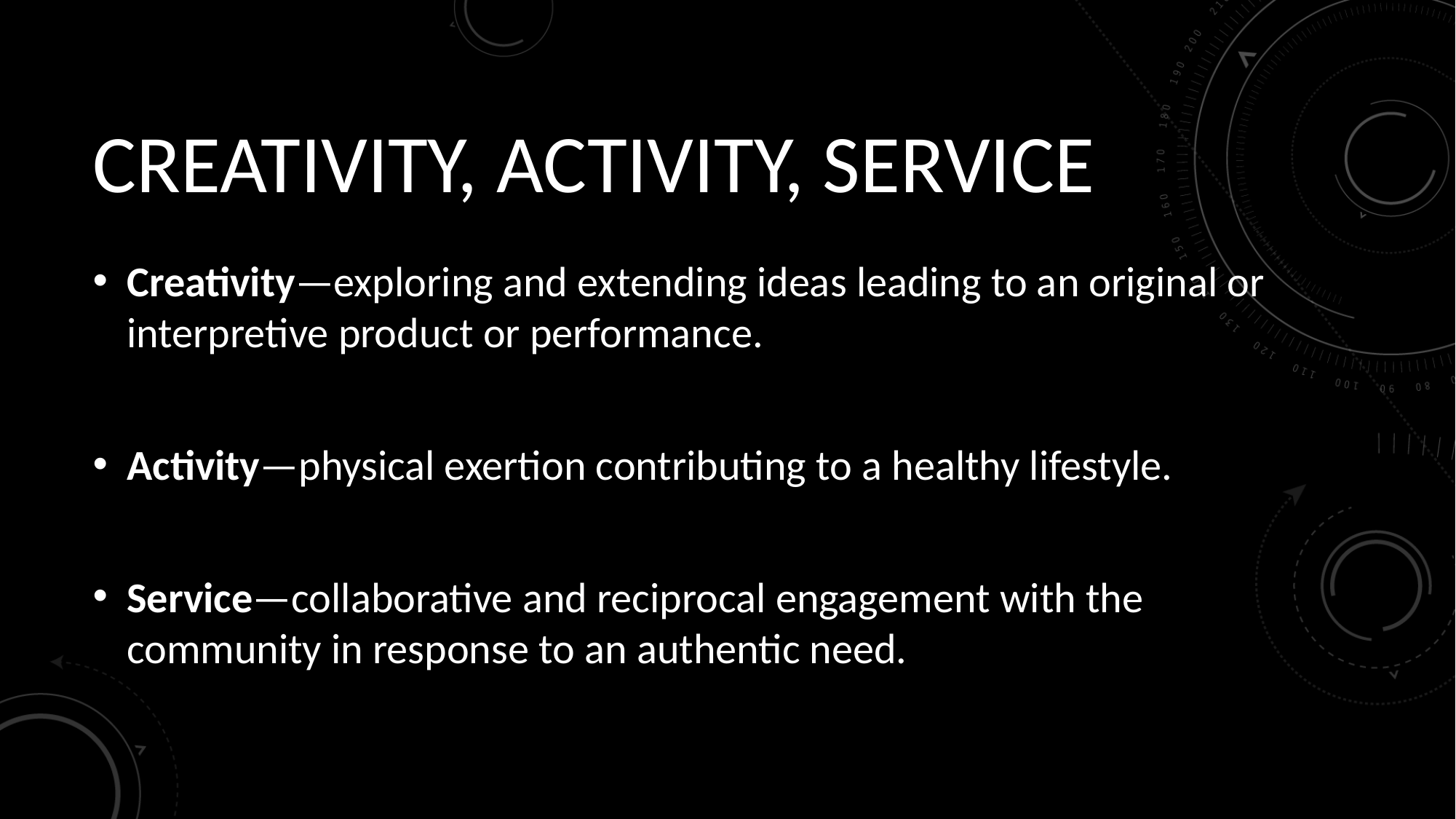

# creativity, activity, service
Creativity—exploring and extending ideas leading to an original or interpretive product or performance.

Activity—physical exertion contributing to a healthy lifestyle.

Service—collaborative and reciprocal engagement with the community in response to an authentic need.